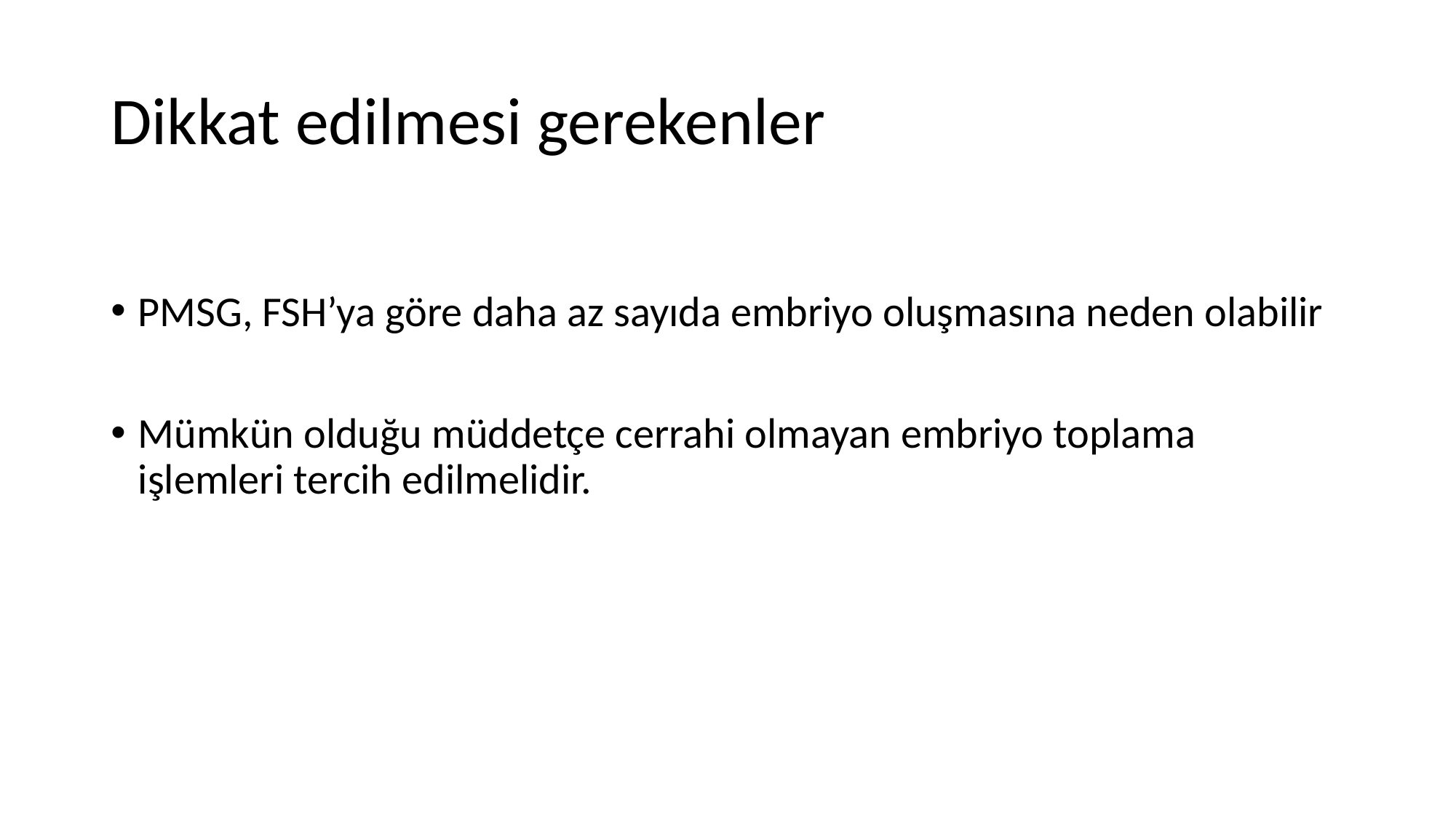

# Dikkat edilmesi gerekenler

PMSG, FSH’ya göre daha az sayıda embriyo oluşmasına neden olabilir

Mümkün olduğu müddetçe cerrahi olmayan embriyo toplama işlemleri tercih edilmelidir.